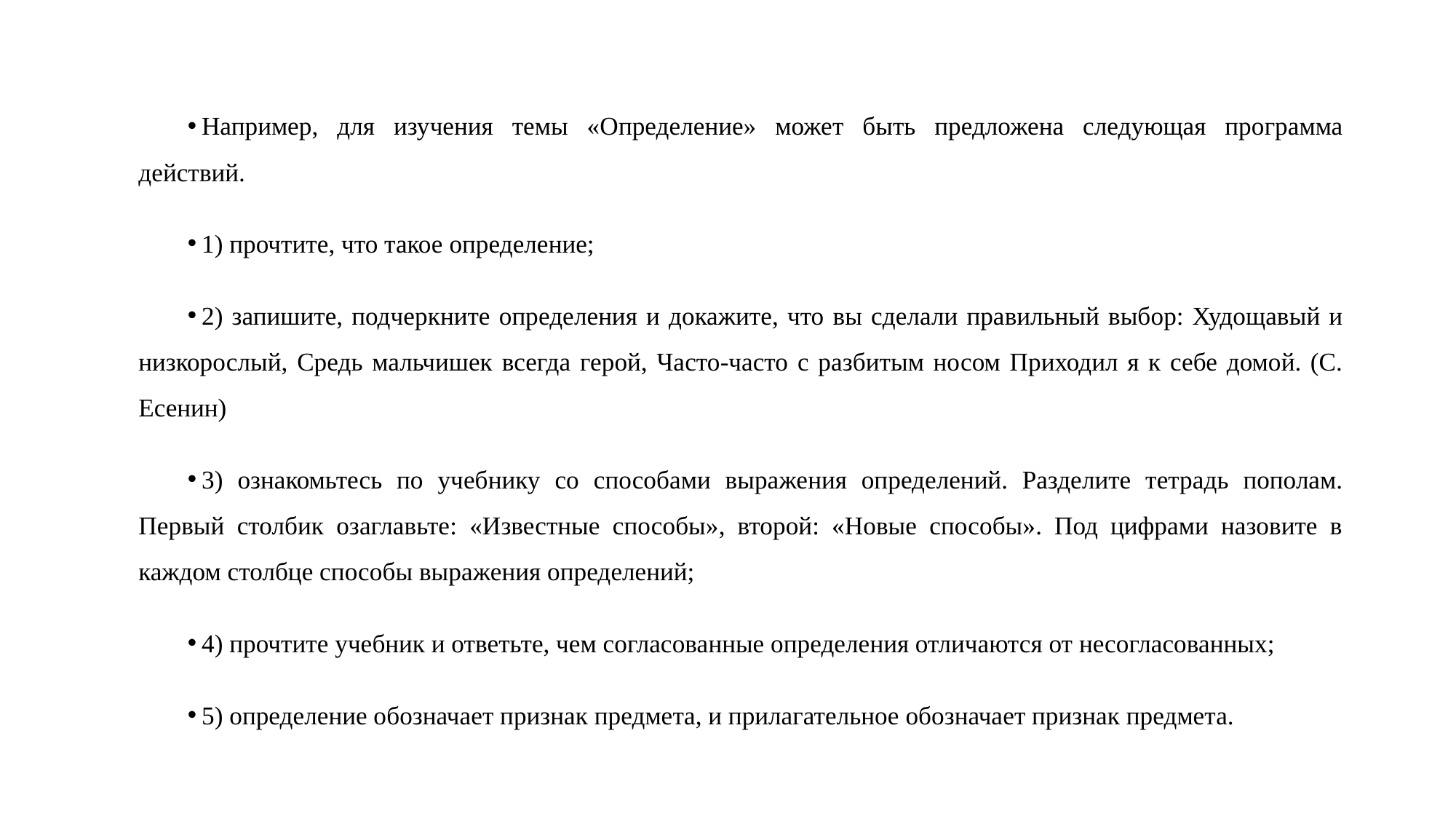

Например, для изучения темы «Определение» может быть предложена следующая программа действий.
1) прочтите, что такое определение;
2) запишите, подчеркните определения и докажите, что вы сделали правильный выбор: Худощавый и низкорослый, Средь мальчишек всегда герой, Часто-часто с разбитым носом Приходил я к себе домой. (С. Есенин)
3) ознакомьтесь по учебнику со способами выражения определений. Разделите тетрадь пополам. Первый столбик озаглавьте: «Известные способы», второй: «Новые способы». Под цифрами назовите в каждом столбце способы выражения определений;
4) прочтите учебник и ответьте, чем согласованные определения отличаются от несогласованных;
5) определение обозначает признак предмета, и прилагательное обозначает признак предмета.